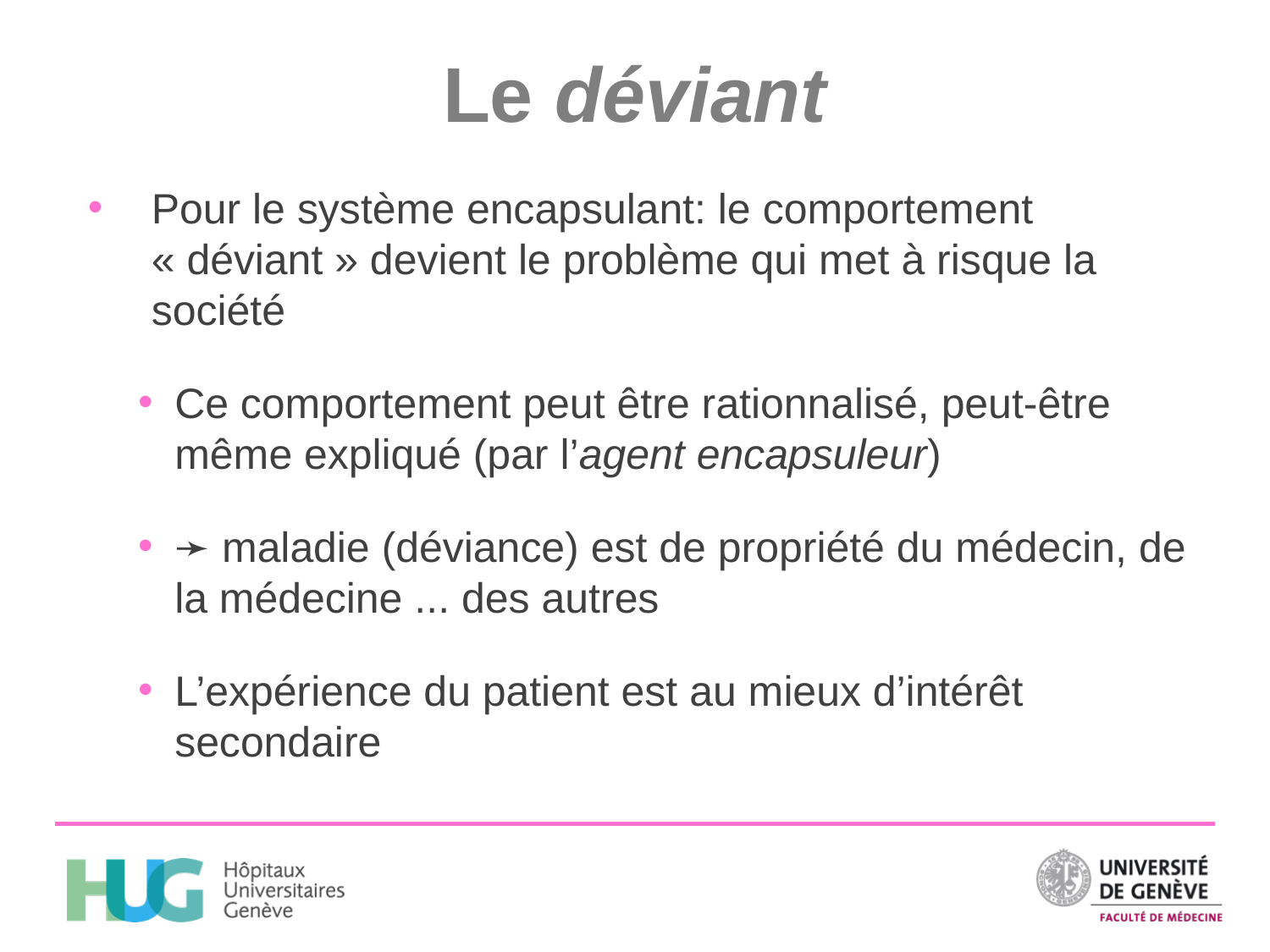

# Le déviant
Pour le système encapsulant: le comportement « déviant » devient le problème qui met à risque la société
Ce comportement peut être rationnalisé, peut-être même expliqué (par l’agent encapsuleur)
➛ maladie (déviance) est de propriété du médecin, de la médecine ... des autres
L’expérience du patient est au mieux d’intérêt secondaire